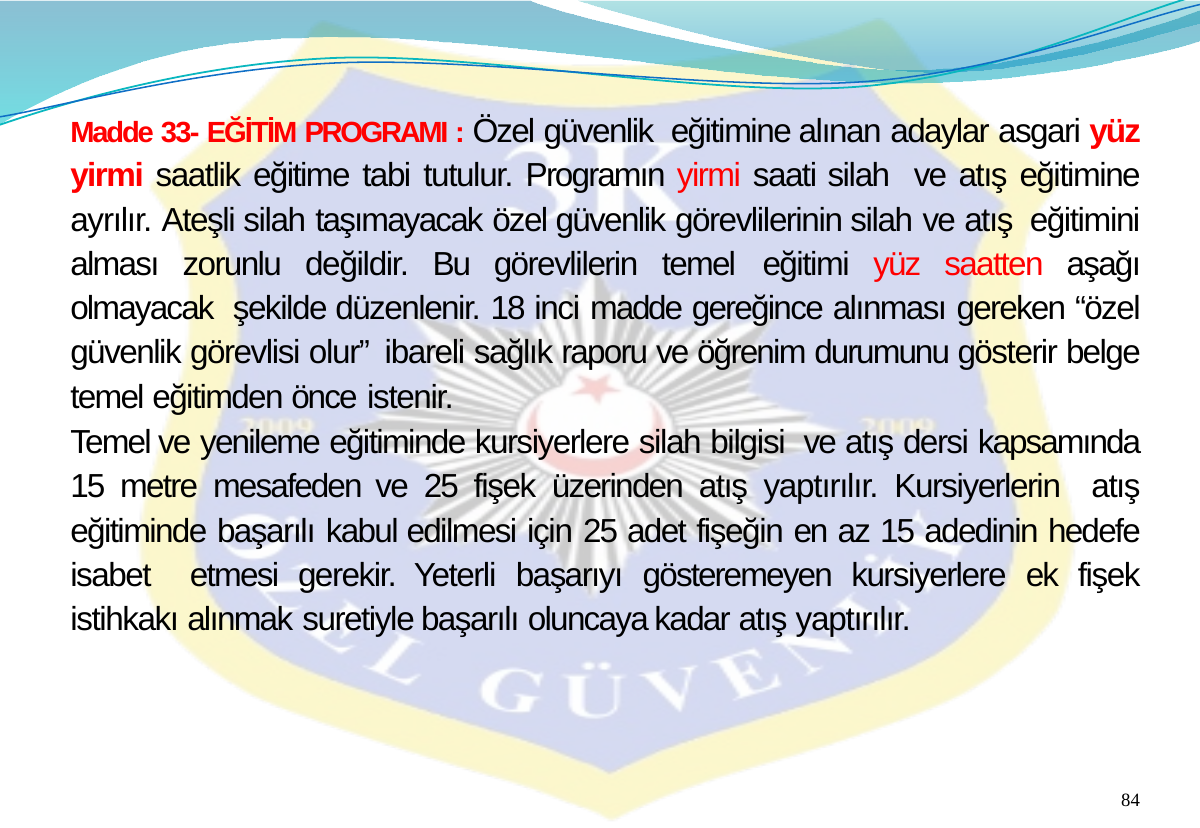

Madde 33- EĞİTİM PROGRAMI : Özel güvenlik  eğitimine alınan adaylar asgari yüz yirmi saatlik eğitime tabi tutulur. Programın yirmi saati silah  ve atış eğitimine ayrılır. Ateşli silah taşımayacak özel güvenlik görevlilerinin silah ve atış  eğitimini alması zorunlu değildir. Bu görevlilerin temel eğitimi yüz saatten aşağı olmayacak  şekilde düzenlenir. 18 inci madde gereğince alınması gereken “özel güvenlik görevlisi olur”  ibareli sağlık raporu ve öğrenim durumunu gösterir belge temel eğitimden önce istenir.
Temel ve yenileme eğitiminde kursiyerlere silah bilgisi  ve atış dersi kapsamında 15 metre mesafeden ve 25 fişek üzerinden atış yaptırılır. Kursiyerlerin  atış eğitiminde başarılı kabul edilmesi için 25 adet fişeğin en az 15 adedinin hedefe isabet  etmesi gerekir. Yeterli başarıyı gösteremeyen kursiyerlere ek fişek istihkakı alınmak suretiyle başarılı oluncaya kadar atış yaptırılır.
84